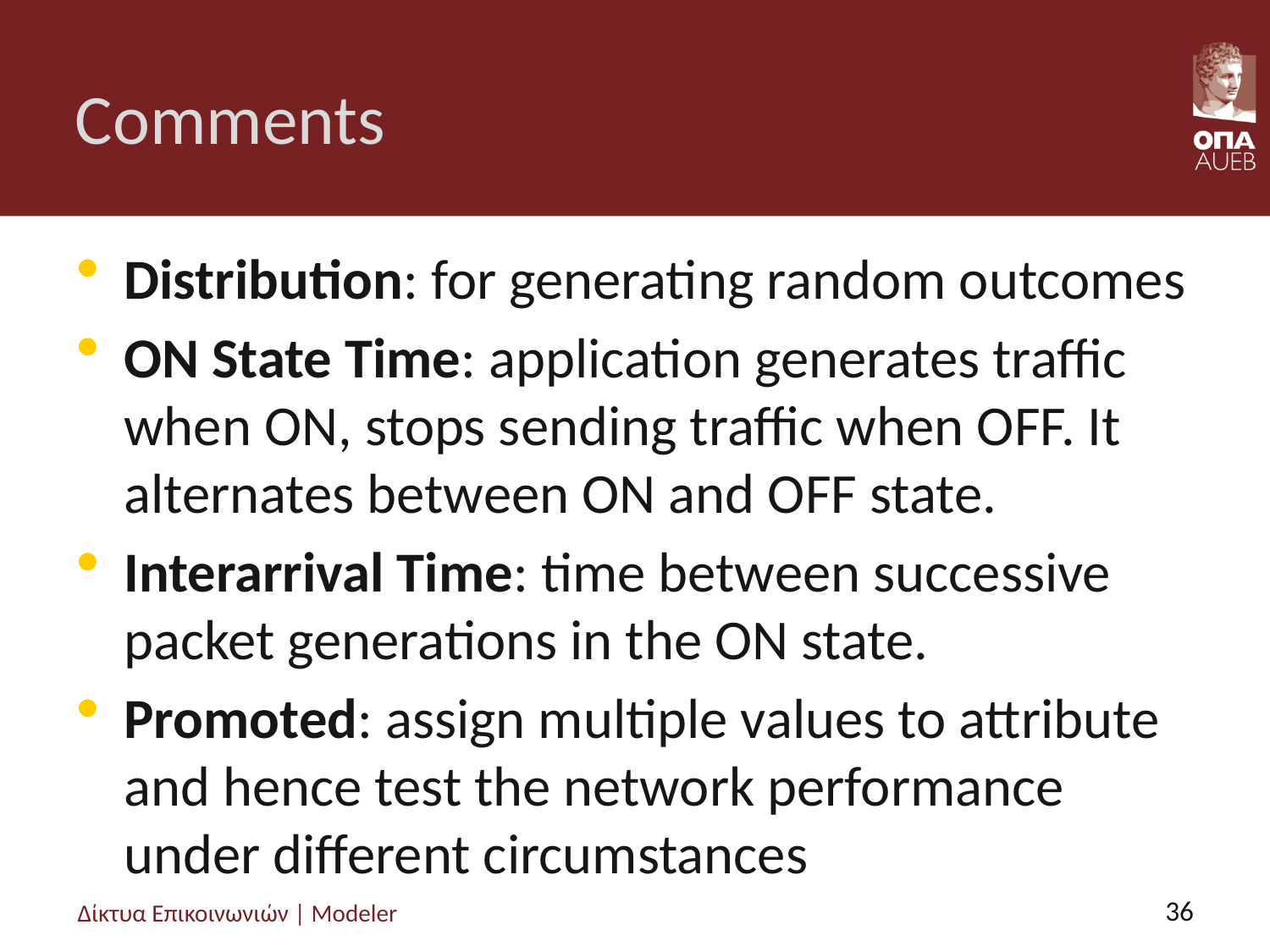

# Comments
Distribution: for generating random outcomes
ON State Time: application generates traffic when ON, stops sending traffic when OFF. It alternates between ON and OFF state.
Interarrival Time: time between successive packet generations in the ON state.
Promoted: assign multiple values to attribute and hence test the network performance under different circumstances
Δίκτυα Επικοινωνιών | Modeler
36